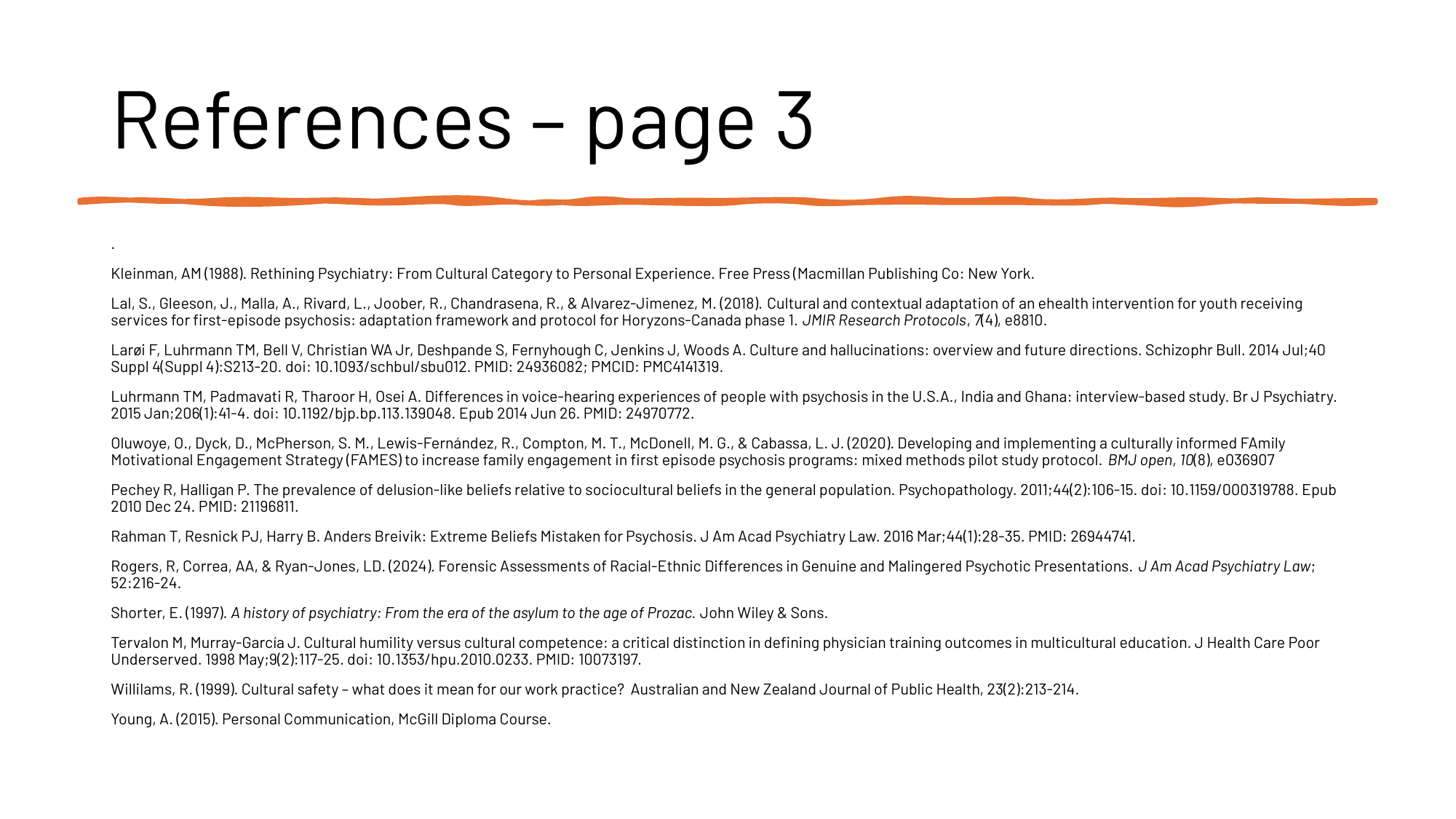

# References – page 3

.
Kleinman, AM (1988). Rethining Psychiatry: From Cultural Category to Personal Experience. Free Press (Macmillan Publishing Co: New York.
Lal, S., Gleeson, J., Malla, A., Rivard, L., Joober, R., Chandrasena, R., & Alvarez-Jimenez, M. (2018). Cultural and contextual adaptation of an ehealth intervention for youth receiving services for first-episode psychosis: adaptation framework and protocol for Horyzons-Canada phase 1. JMIR Research Protocols, 7(4), e8810.
Larøi F, Luhrmann TM, Bell V, Christian WA Jr, Deshpande S, Fernyhough C, Jenkins J, Woods A. Culture and hallucinations: overview and future directions. Schizophr Bull. 2014 Jul;40 Suppl 4(Suppl 4):S213-20. doi: 10.1093/schbul/sbu012. PMID: 24936082; PMCID: PMC4141319.
Luhrmann TM, Padmavati R, Tharoor H, Osei A. Differences in voice-hearing experiences of people with psychosis in the U.S.A., India and Ghana: interview-based study. Br J Psychiatry. 2015 Jan;206(1):41-4. doi: 10.1192/bjp.bp.113.139048. Epub 2014 Jun 26. PMID: 24970772.
Oluwoye, O., Dyck, D., McPherson, S. M., Lewis-Fernández, R., Compton, M. T., McDonell, M. G., & Cabassa, L. J. (2020). Developing and implementing a culturally informed FAmily Motivational Engagement Strategy (FAMES) to increase family engagement in first episode psychosis programs: mixed methods pilot study protocol. BMJ open, 10(8), e036907
Pechey R, Halligan P. The prevalence of delusion-like beliefs relative to sociocultural beliefs in the general population. Psychopathology. 2011;44(2):106-15. doi: 10.1159/000319788. Epub 2010 Dec 24. PMID: 21196811.
Rahman T, Resnick PJ, Harry B. Anders Breivik: Extreme Beliefs Mistaken for Psychosis. J Am Acad Psychiatry Law. 2016 Mar;44(1):28-35. PMID: 26944741.
Rogers, R, Correa, AA, & Ryan-Jones, LD. (2024). Forensic Assessments of Racial-Ethnic Differences in Genuine and Malingered Psychotic Presentations. J Am Acad Psychiatry Law; 52:216-24.
Shorter, E. (1997). A history of psychiatry: From the era of the asylum to the age of Prozac. John Wiley & Sons.
Tervalon M, Murray-García J. Cultural humility versus cultural competence: a critical distinction in defining physician training outcomes in multicultural education. J Health Care Poor Underserved. 1998 May;9(2):117-25. doi: 10.1353/hpu.2010.0233. PMID: 10073197.
Willilams, R. (1999). Cultural safety – what does it mean for our work practice?  Australian and New Zealand Journal of Public Health, 23(2):213-214.
Young, A. (2015). Personal Communication, McGill Diploma Course.